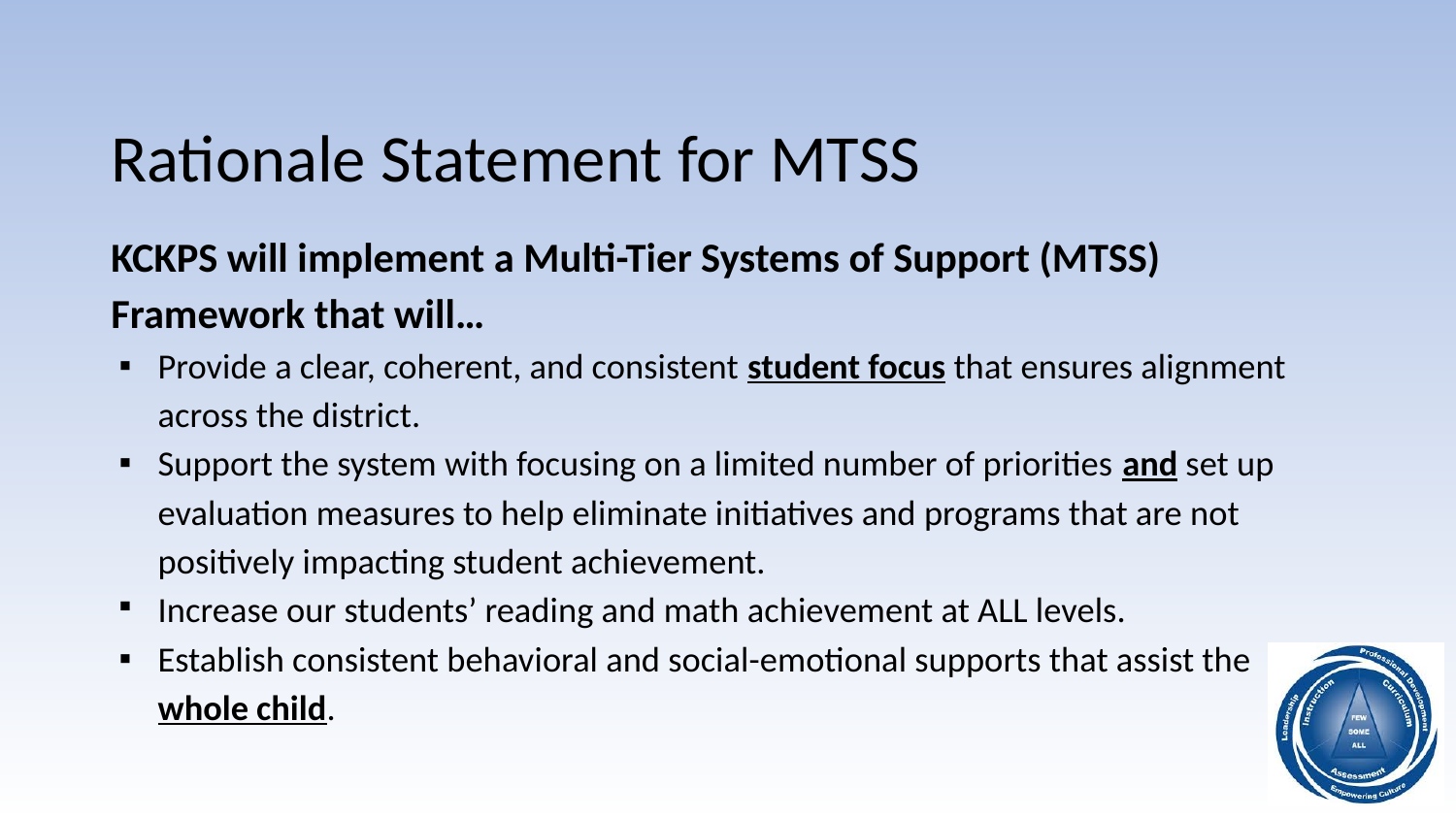

# Rationale Statement for MTSS
KCKPS will implement a Multi-Tier Systems of Support (MTSS) Framework that will…
Provide a clear, coherent, and consistent student focus that ensures alignment across the district.
Support the system with focusing on a limited number of priorities and set up evaluation measures to help eliminate initiatives and programs that are not positively impacting student achievement.
Increase our students’ reading and math achievement at ALL levels.
Establish consistent behavioral and social-emotional supports that assist the whole child.